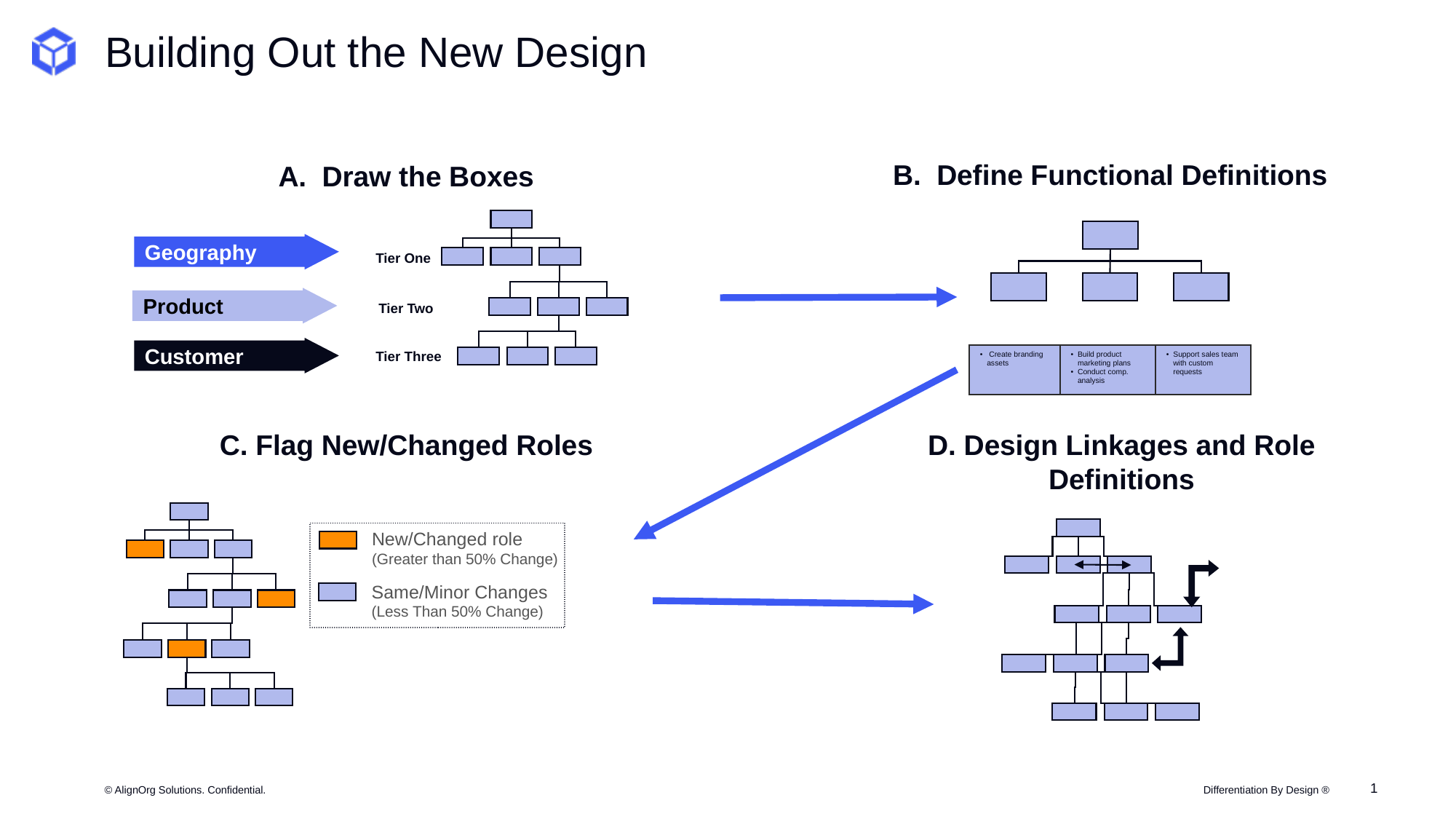

# Building Out the New Design

B.  Define Functional Definitions
A.  Draw the Boxes

Tier One

Tier Two

Tier Three

Geography
Product

Customer
| Create branding assets | Build product marketing plans Conduct comp. analysis | Support sales team with custom requests |
| --- | --- | --- |

C. Flag New/Changed Roles
D. Design Linkages and Role Definitions

New/Changed role
(Greater than 50% Change)

Same/Minor Changes
(Less Than 50% Change)